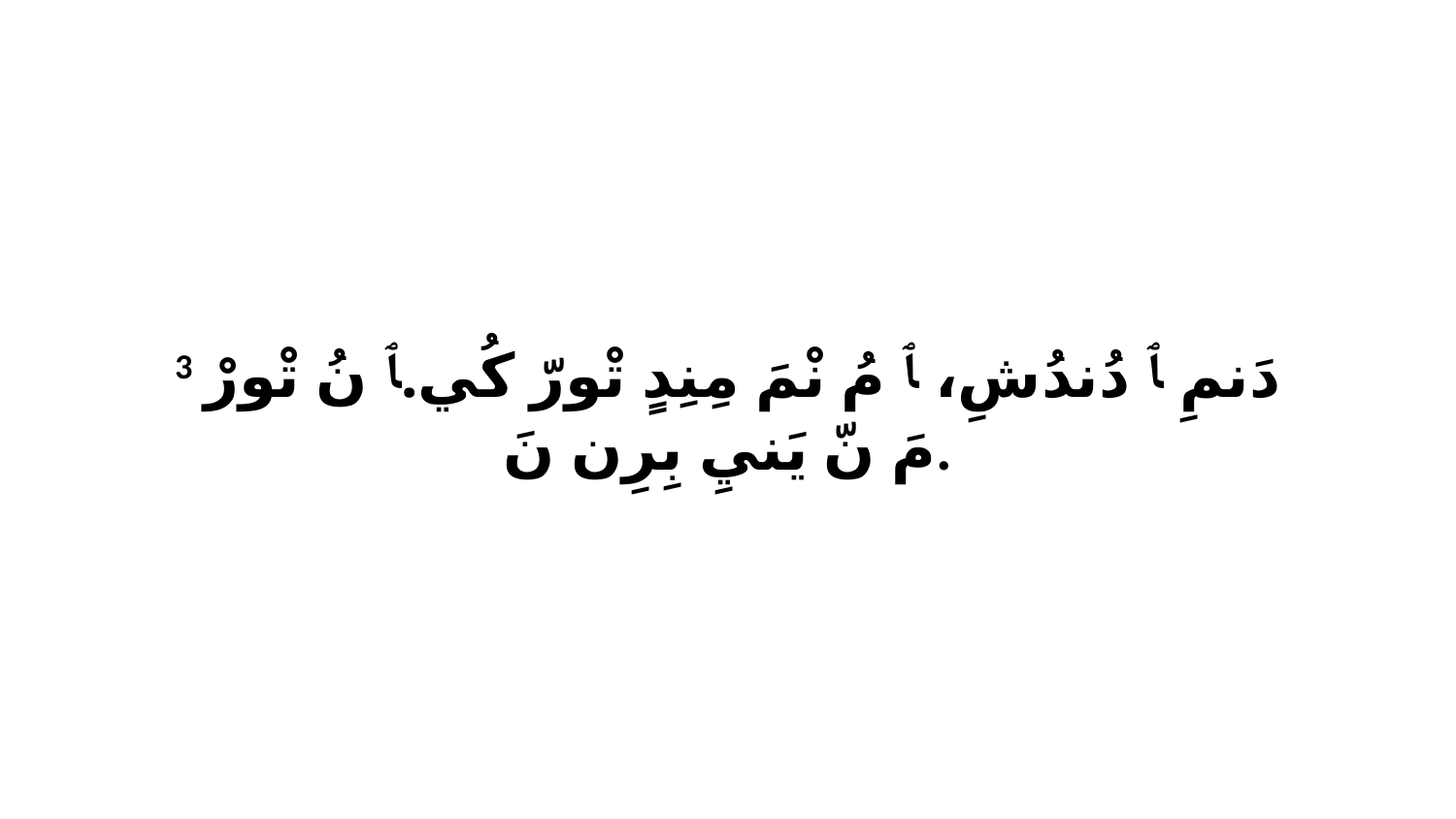

3 دَنمِ ﭑ دُندُشِ، ﭑ مُ نْمَ مِنِدٍ تْورّ كُي.ﭑ نُ تْورْ مَ نّ يَنيِ بِرِن نَ.